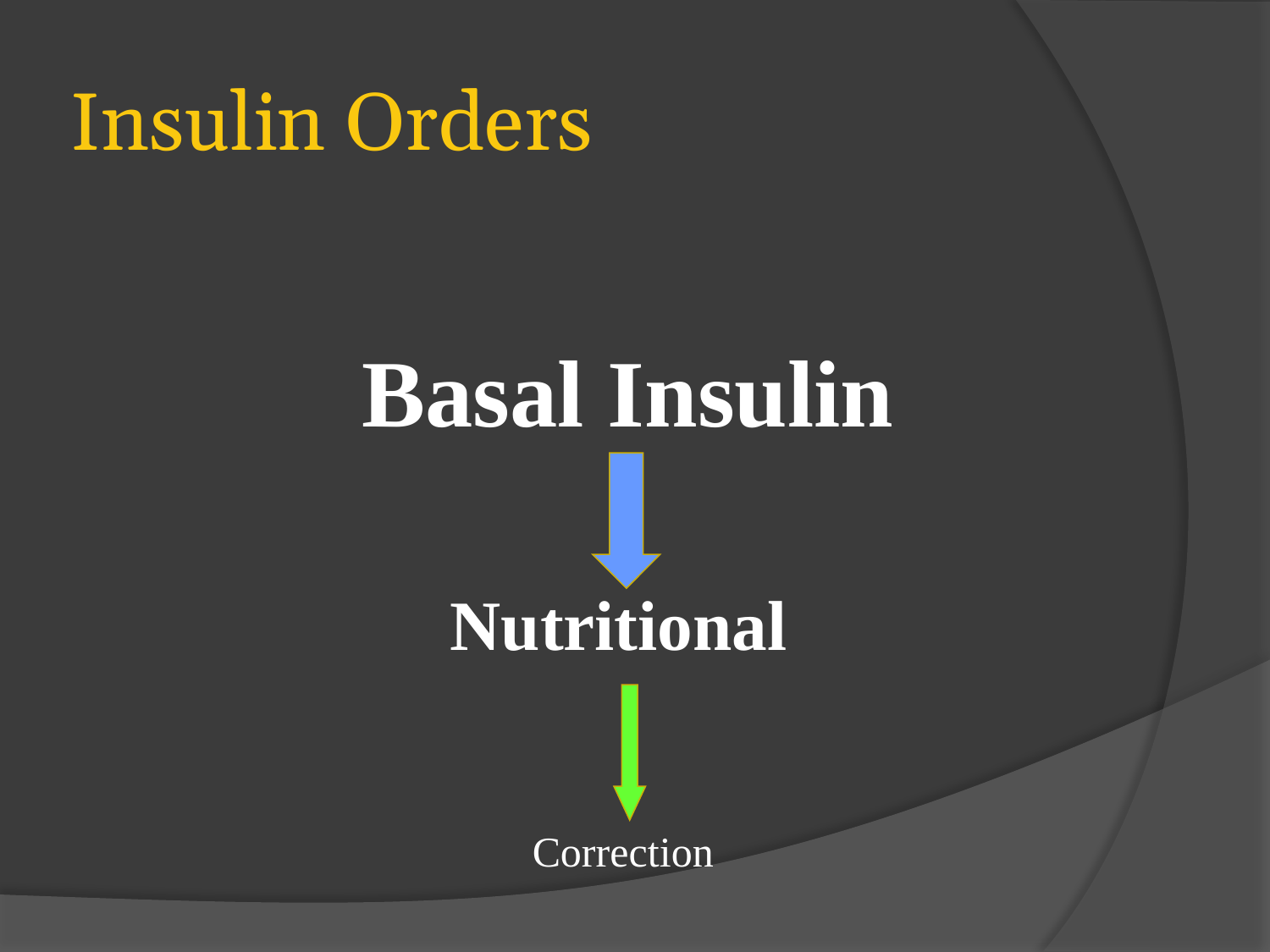

# Insulin Orders
Basal Insulin

Nutritional

Correction